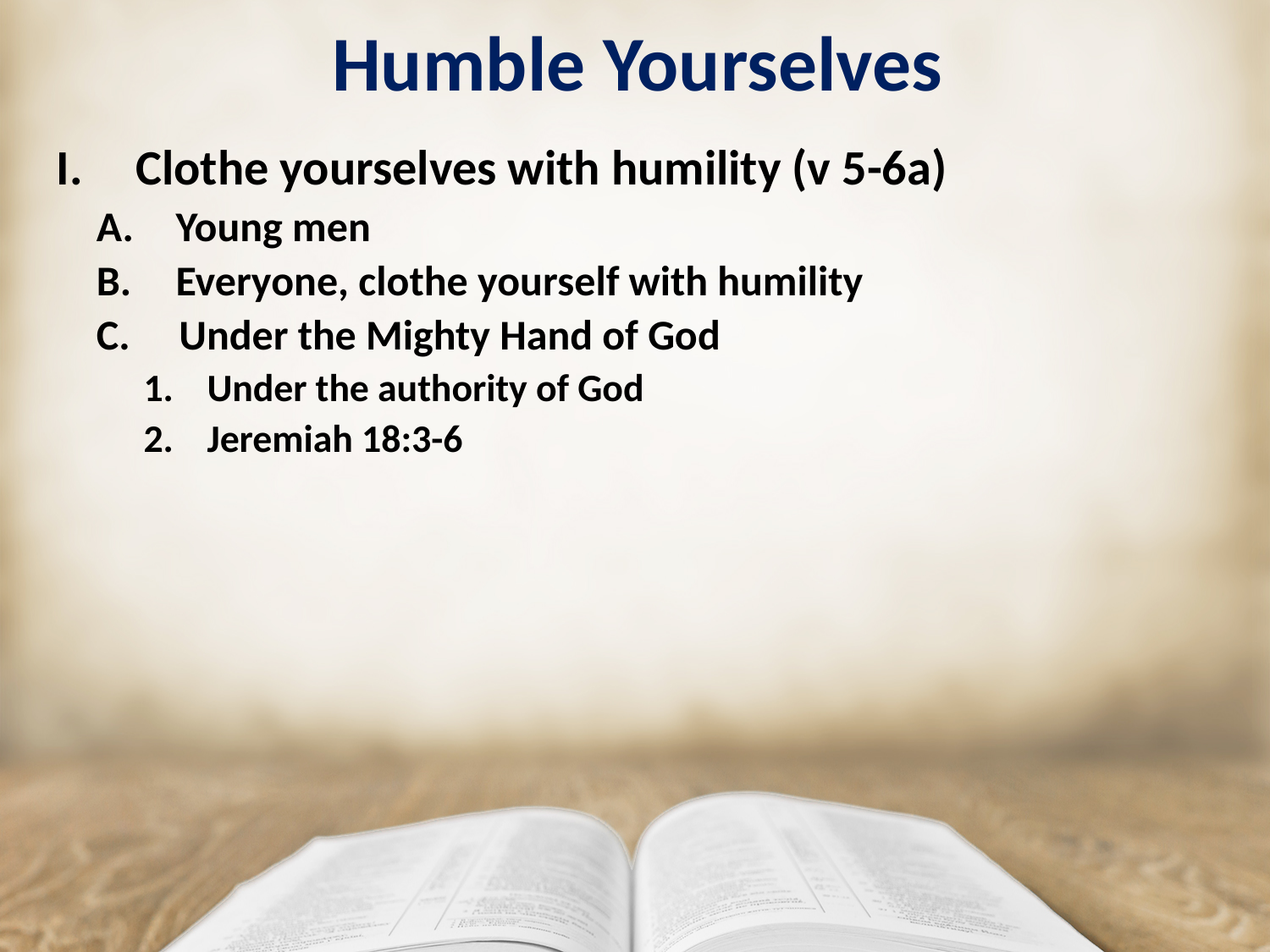

# Humble Yourselves
Clothe yourselves with humility (v 5-6a)
Young men
Everyone, clothe yourself with humility
  Under the Mighty Hand of God
Under the authority of God
Jeremiah 18:3-6